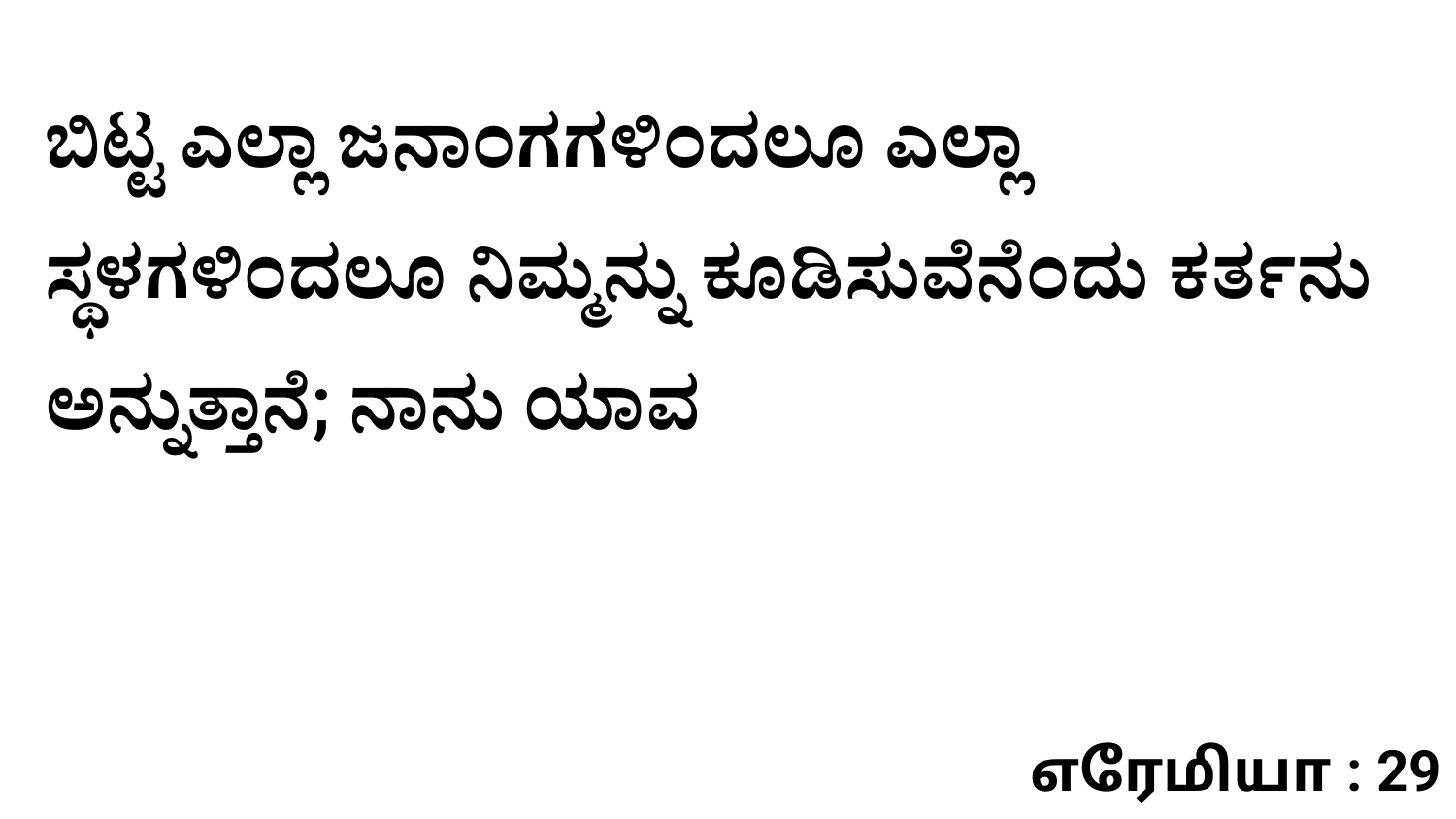

ಬಿಟ್ಟ ಎಲ್ಲಾ ಜನಾಂಗಗಳಿಂದಲೂ ಎಲ್ಲಾ ಸ್ಥಳಗಳಿಂದಲೂ ನಿಮ್ಮನ್ನು ಕೂಡಿಸುವೆನೆಂದು ಕರ್ತನು ಅನ್ನುತ್ತಾನೆ; ನಾನು ಯಾವ
எரேமியா : 29